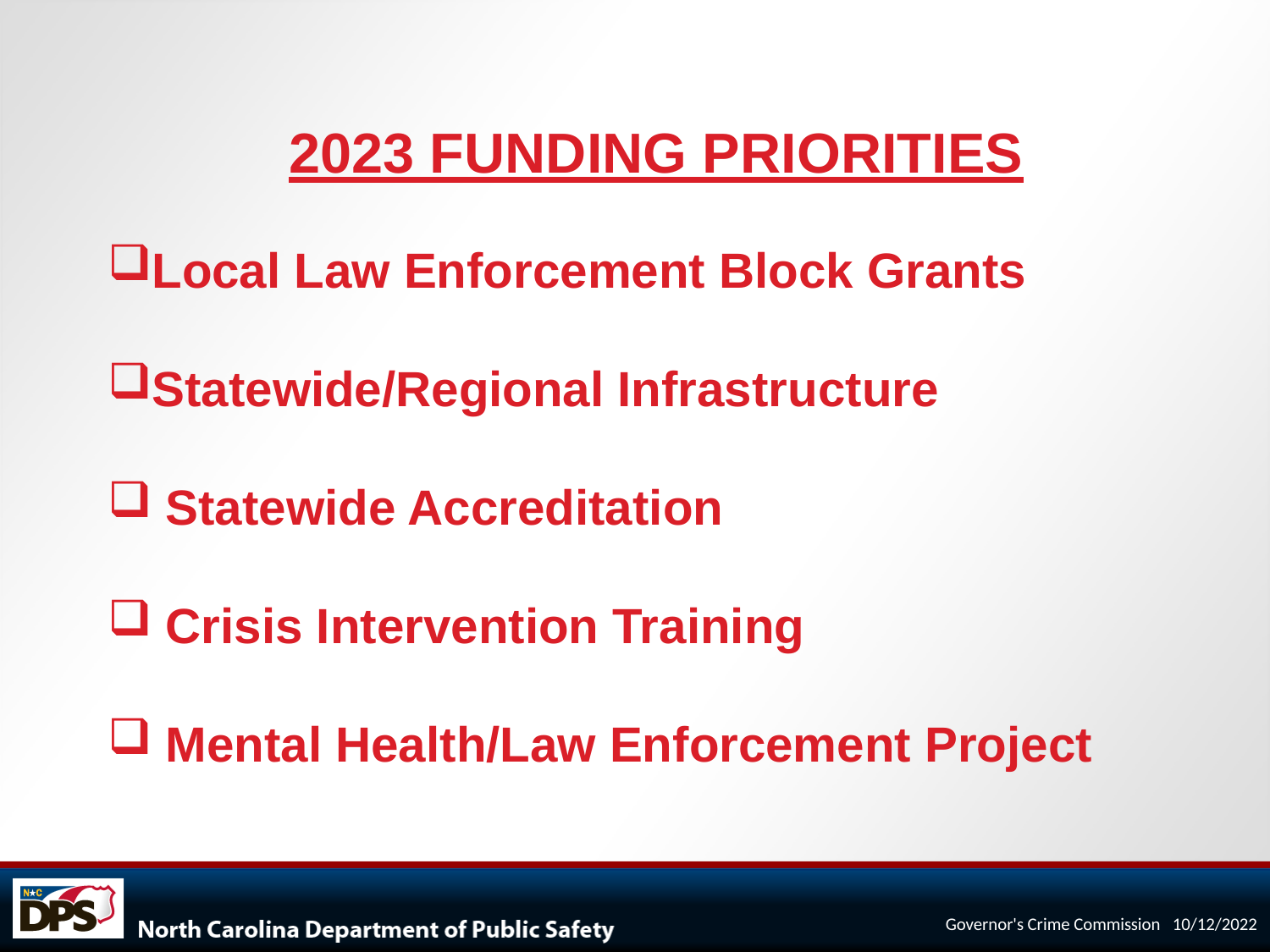

2023 Funding Priorities
Local Law Enforcement Block Grants

Statewide/Regional Infrastructure

 Statewide Accreditation

 Crisis Intervention Training

 Mental Health/Law Enforcement Project

Governor's Crime Commission   10/12/2022